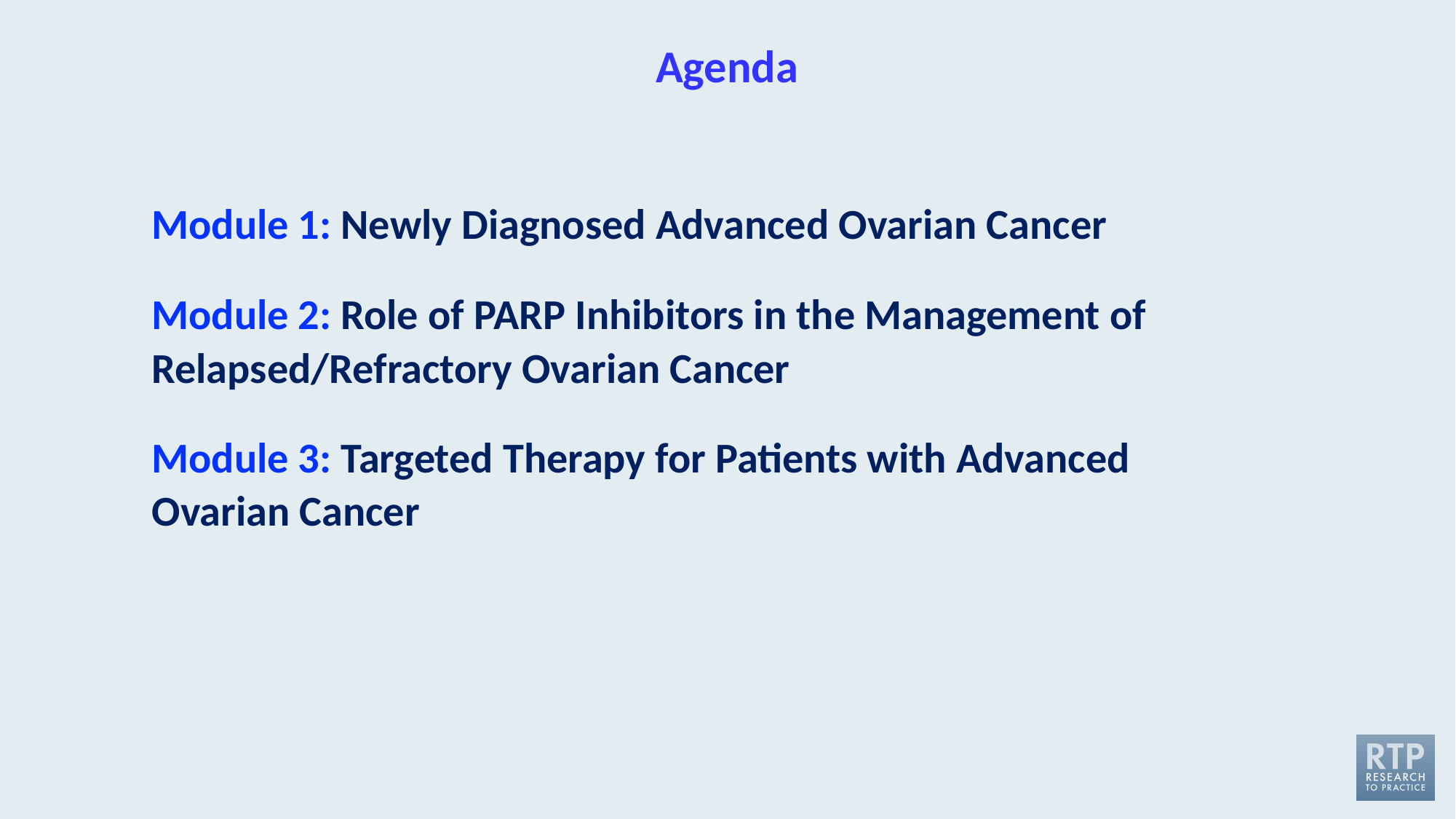

# Agenda
Module 1: Newly Diagnosed Advanced Ovarian Cancer
Module 2: Role of PARP Inhibitors in the Management of Relapsed/Refractory Ovarian Cancer
Module 3: Targeted Therapy for Patients with Advanced Ovarian Cancer